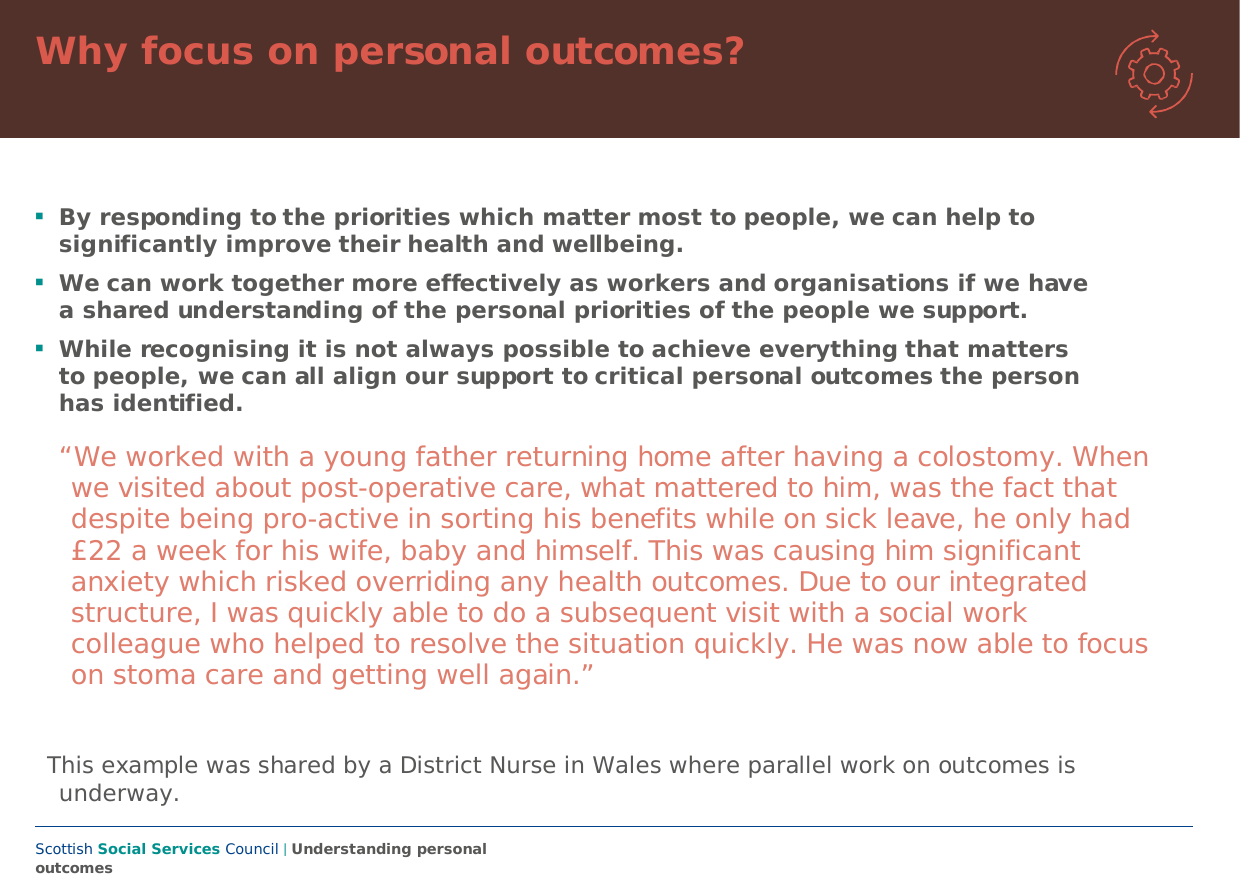

# Why focus on personal outcomes?

By responding to the priorities which matter most to people, we can help to significantly improve their health and wellbeing.

We can work together more effectively as workers and organisations if we have a shared understanding of the personal priorities of the people we support.

While recognising it is not always possible to achieve everything that matters to people, we can all align our support to critical personal outcomes the person has identified.

“We worked with a young father returning home after having a colostomy. When we visited about post-operative care, what mattered to him, was the fact that despite being pro-active in sorting his benefits while on sick leave, he only had £22 a week for his wife, baby and himself. This was causing him significant anxiety which risked overriding any health outcomes. Due to our integrated structure, I was quickly able to do a subsequent visit with a social work colleague who helped to resolve the situation quickly. He was now able to focus on stoma care and getting well again.”

This example was shared by a District Nurse in Wales where parallel work on outcomes is underway.

Scottish Social Services Council | Understanding personal outcomes